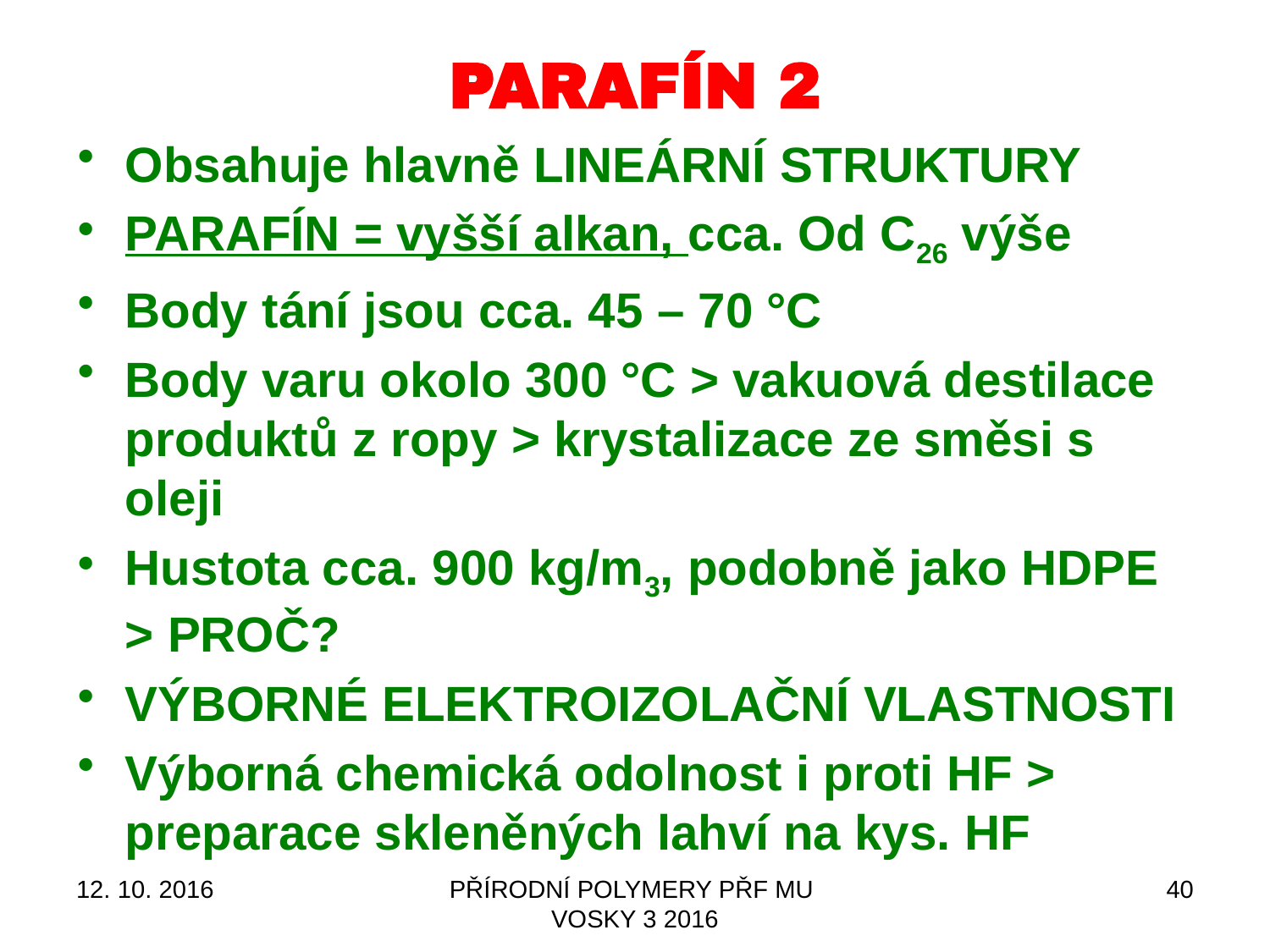

# PARAFÍN 2
Obsahuje hlavně LINEÁRNÍ STRUKTURY
PARAFÍN = vyšší alkan, cca. Od C26 výše
Body tání jsou cca. 45 – 70 °C
Body varu okolo 300 °C > vakuová destilace produktů z ropy > krystalizace ze směsi s oleji
Hustota cca. 900 kg/m3, podobně jako HDPE > PROČ?
VÝBORNÉ ELEKTROIZOLAČNÍ VLASTNOSTI
Výborná chemická odolnost i proti HF > preparace skleněných lahví na kys. HF
12. 10. 2016
PŘÍRODNÍ POLYMERY PŘF MU  VOSKY 3 2016
40